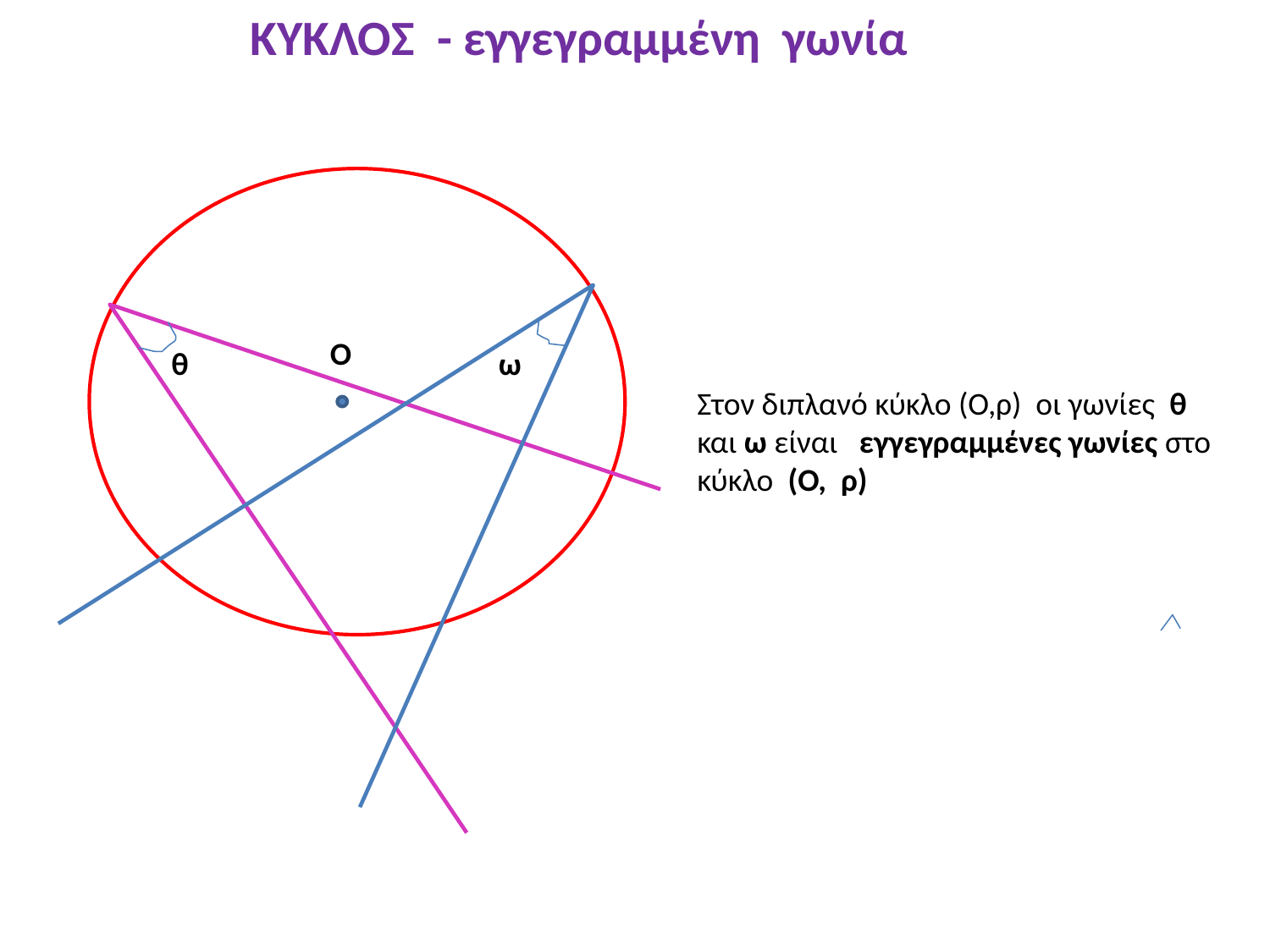

ΚΥΚΛΟΣ  - εγγεγραμμένη  γωνία

Ο
θ
ω
Στον διπλανό κύκλο (Ο,ρ)  οι γωνίες  θ και ω είναι   εγγεγραμμένες γωνίες στο κύκλο  (Ο,  ρ)